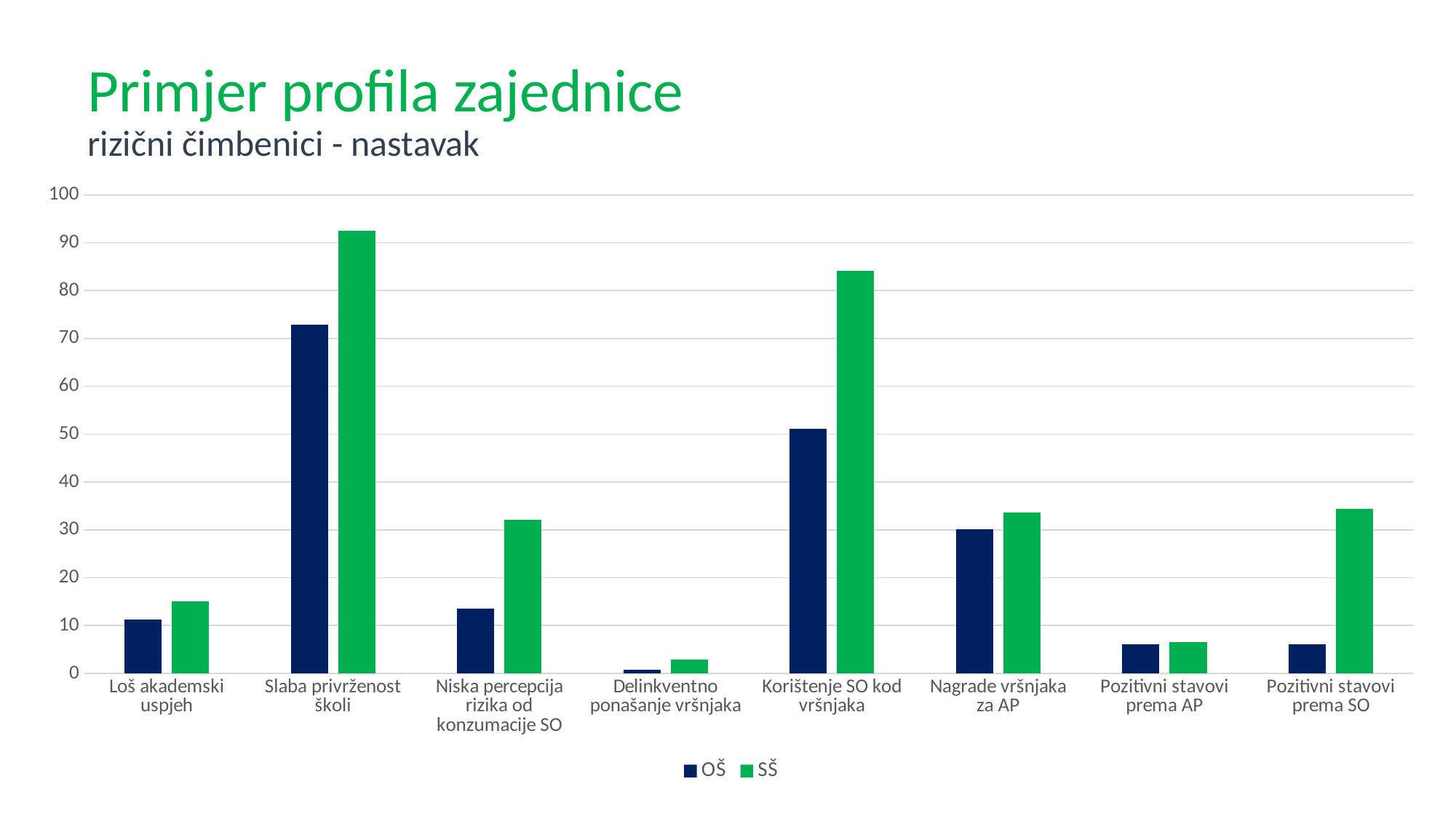

# Primjer profila zajednice rizični čimbenici - nastavak

### Chart

| Category |  |  |
|---|---|---|
| Loš akademski uspjeh | 11.3 | 15.0 |
| Slaba privrženost školi | 72.9 | 92.5 |
| Niska percepcija rizika od konzumacije SO | 13.5 | 32.1 |
| Delinkventno ponašanje vršnjaka | 0.8 | 2.8 |
| Korištenje SO kod vršnjaka | 51.1 | 84.1 |
| Nagrade vršnjaka za AP | 30.1 | 33.6 |
| Pozitivni stavovi prema AP | 6.0 | 6.5 |
| Pozitivni stavovi prema SO | 6.0 | 34.4 |